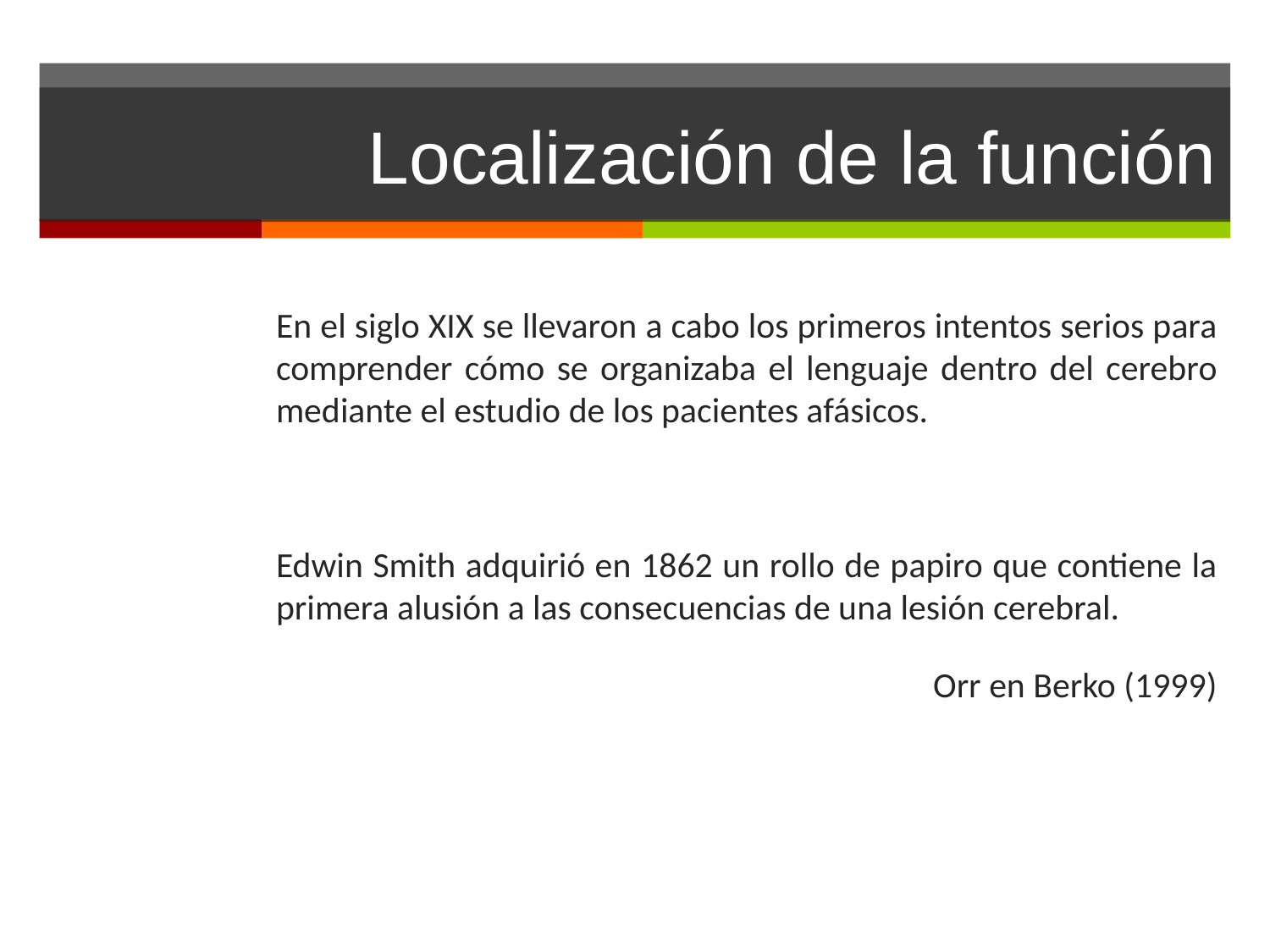

# Localización de la función
En el siglo XIX se llevaron a cabo los primeros intentos serios para comprender cómo se organizaba el lenguaje dentro del cerebro mediante el estudio de los pacientes afásicos.

Edwin Smith adquirió en 1862 un rollo de papiro que contiene la primera alusión a las consecuencias de una lesión cerebral.
Orr en Berko (1999)